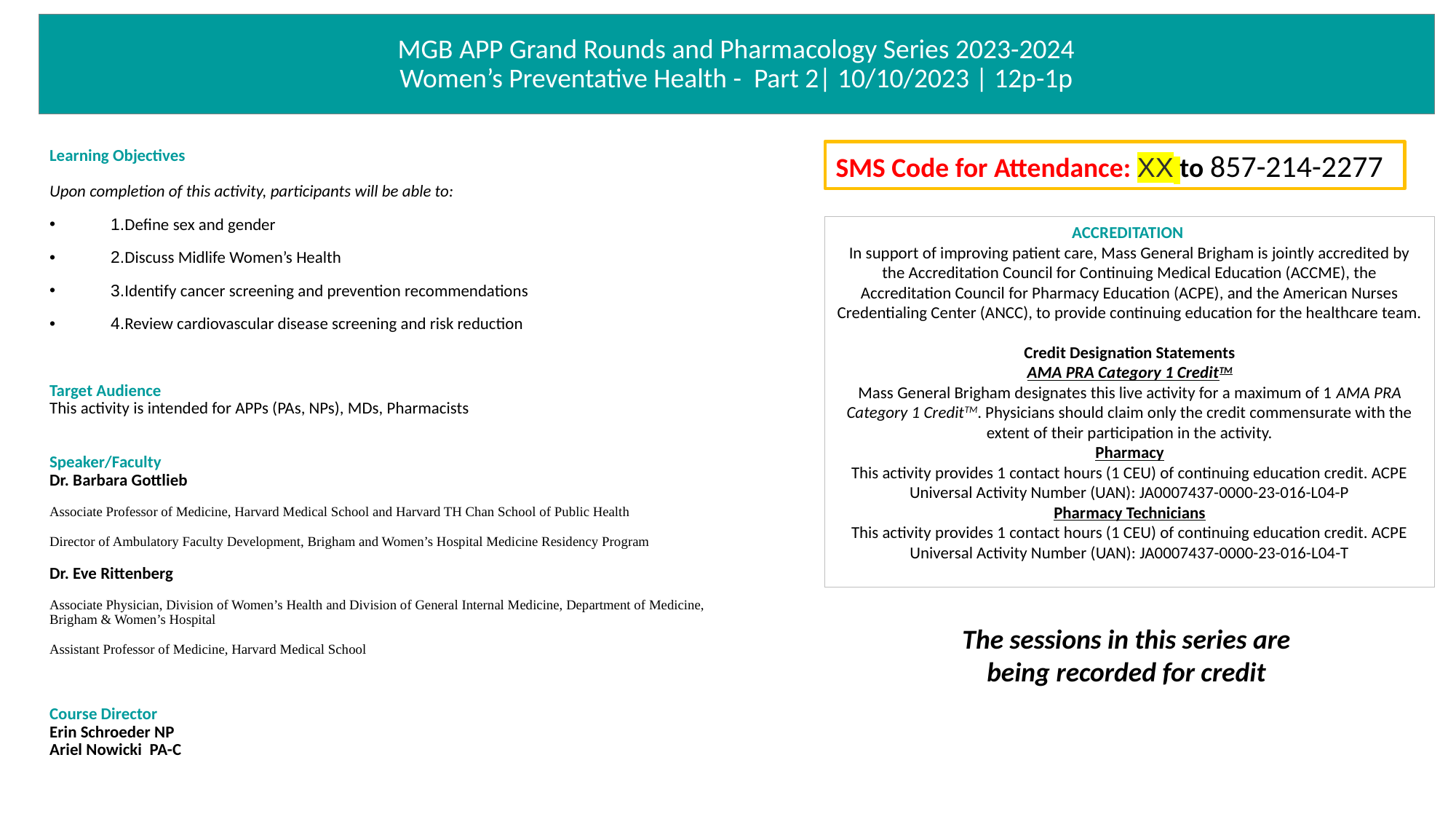

MGB APP Grand Rounds and Pharmacology Series 2023-2024
Women’s Preventative Health -  Part 2| 10/10/2023 | 12p-1p
Learning Objectives
Upon completion of this activity, participants will be able to:
1.Define sex and gender
2.Discuss Midlife Women’s Health
3.Identify cancer screening and prevention recommendations
4.Review cardiovascular disease screening and risk reduction

Target Audience
This activity is intended for APPs (PAs, NPs), MDs, Pharmacists
Speaker/Faculty
Dr. Barbara Gottlieb
Associate Professor of Medicine, Harvard Medical School and Harvard TH Chan School of Public Health
Director of Ambulatory Faculty Development, Brigham and Women’s Hospital Medicine Residency Program
Dr. Eve Rittenberg
Associate Physician, Division of Women’s Health and Division of General Internal Medicine, Department of Medicine, Brigham & Women’s Hospital
Assistant Professor of Medicine, Harvard Medical School

Course Director
Erin Schroeder NP
Ariel Nowicki  PA-C

SMS Code for Attendance: XX to 857-214-2277
ACCREDITATION
In support of improving patient care, Mass General Brigham is jointly accredited by the Accreditation Council for Continuing Medical Education (ACCME), the Accreditation Council for Pharmacy Education (ACPE), and the American Nurses Credentialing Center (ANCC), to provide continuing education for the healthcare team.

Credit Designation Statements
AMA PRA Category 1 CreditTM
Mass General Brigham designates this live activity for a maximum of 1 AMA PRA Category 1 CreditTM. Physicians should claim only the credit commensurate with the extent of their participation in the activity.
Pharmacy
This activity provides 1 contact hours (1 CEU) of continuing education credit. ACPE Universal Activity Number (UAN): JA0007437-0000-23-016-L04-P
Pharmacy Technicians
This activity provides 1 contact hours (1 CEU) of continuing education credit. ACPE Universal Activity Number (UAN): JA0007437-0000-23-016-L04-T

The sessions in this series are
being recorded for credit